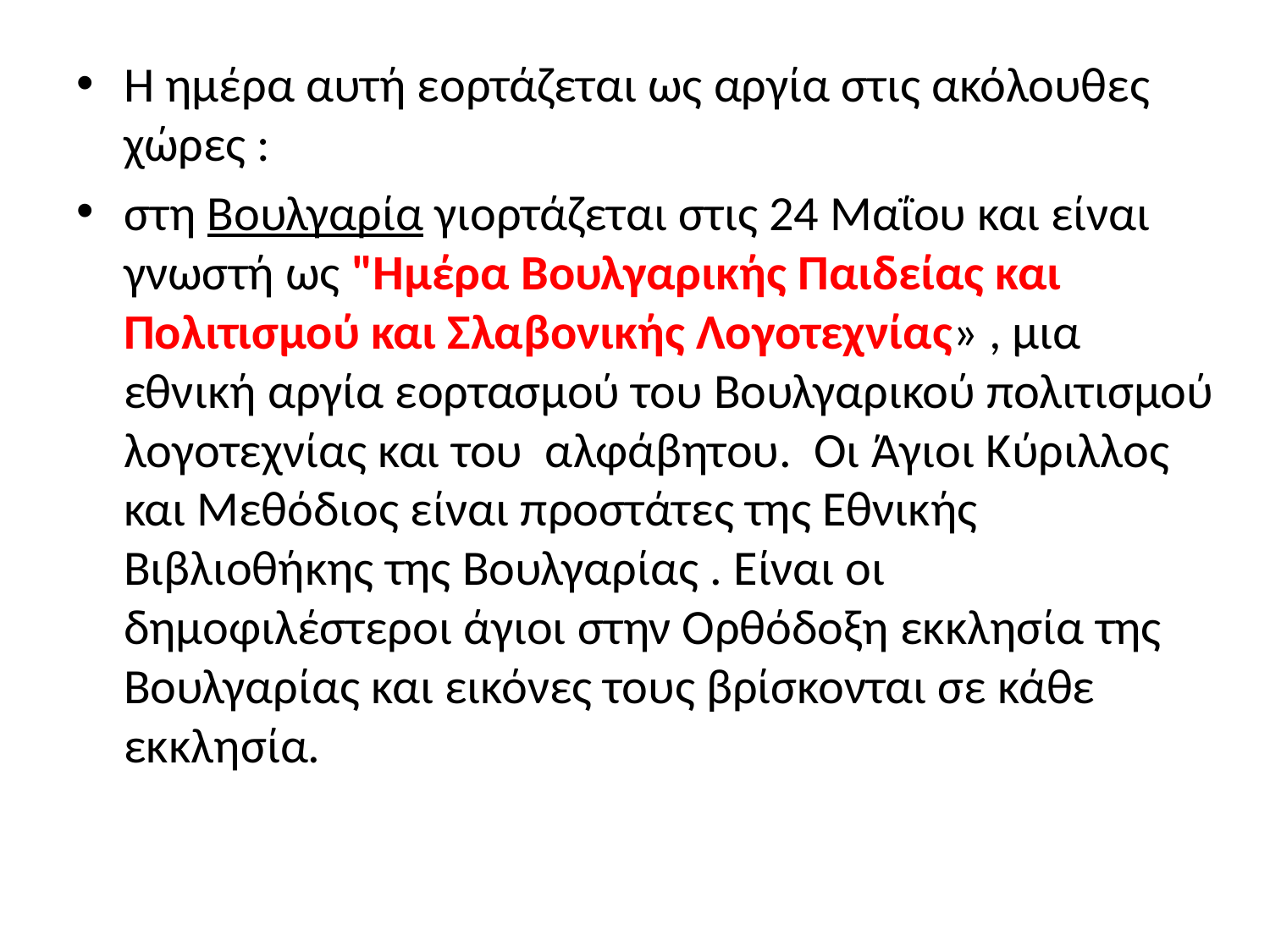

Η ημέρα αυτή εορτάζεται ως αργία στις ακόλουθες χώρες :
στη Βουλγαρία γιορτάζεται στις 24 Μαΐου και είναι γνωστή ως "Ημέρα Βουλγαρικής Παιδείας και Πολιτισμού και Σλαβονικής Λογοτεχνίας» , μια εθνική αργία εορτασμού του Βουλγαρικού πολιτισμού λογοτεχνίας και του  αλφάβητου.  Οι Άγιοι Κύριλλος και Μεθόδιος είναι προστάτες της Εθνικής Βιβλιοθήκης της Βουλγαρίας . Είναι οι δημοφιλέστεροι άγιοι στην Ορθόδοξη εκκλησία της Βουλγαρίας και εικόνες τους βρίσκονται σε κάθε εκκλησία.